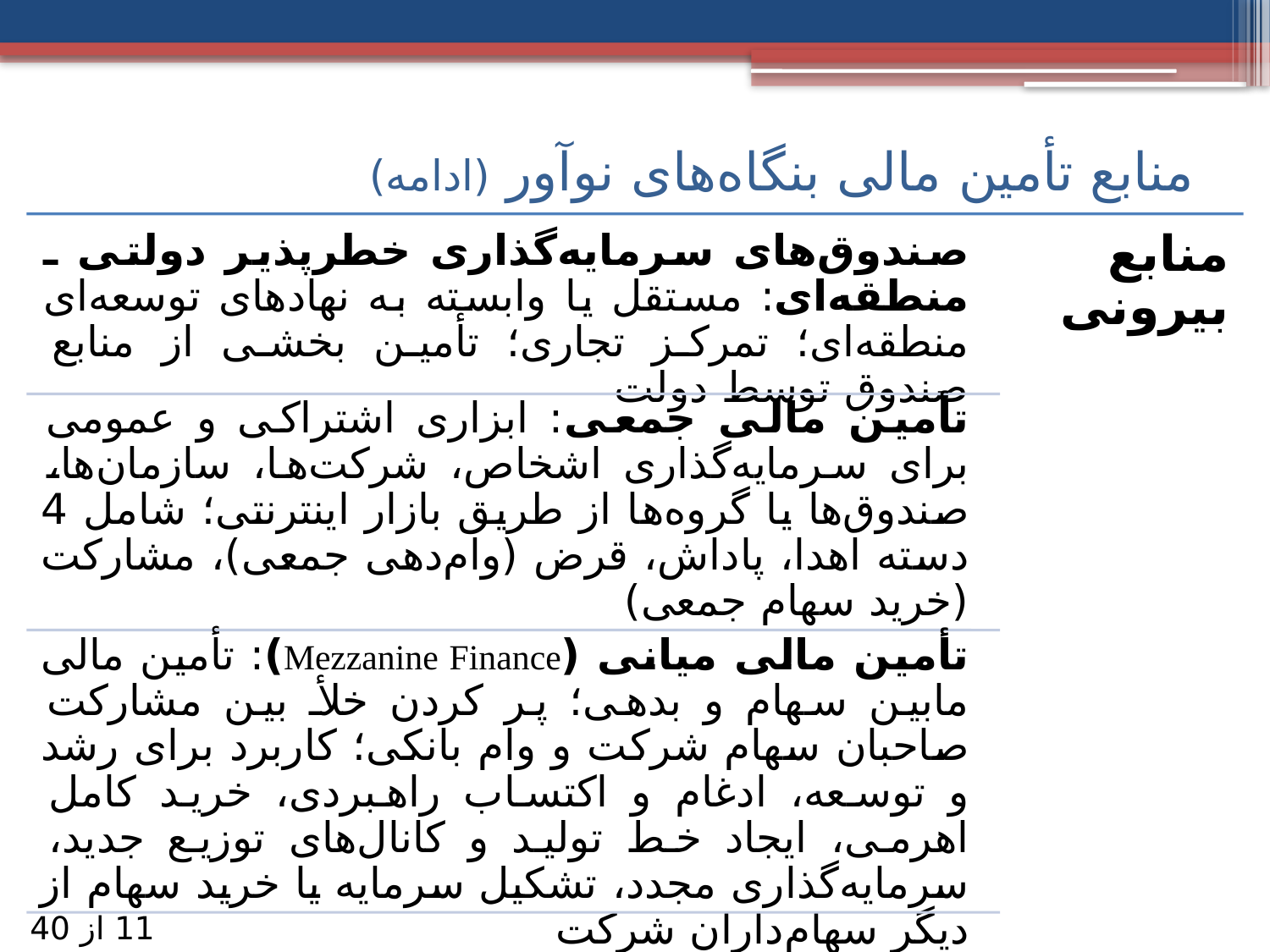

# منابع تأمین مالی بنگاه‌های نوآور (ادامه)
منابع بیرونی
صندوق‌های سرمایه‌گذاری خطرپذیر دولتی ـ منطقه‌ای: مستقل یا وابسته به نهادهای توسعه‌ای منطقه‌ای؛ تمرکز تجاری؛ تأمین بخشی از منابع صندوق توسط دولت
تأمین مالی جمعی: ابزاری اشتراكی و عمومی برای سرمایه‌گذاری اشخاص، شركت‌ها، سازمان‌ها، صندوق‌ها یا گروه‌ها از طریق بازار اینترنتی؛ شامل 4 دسته اهدا، پاداش، قرض (وام‌دهی جمعی)، مشارکت (خرید سهام جمعی)
تأمین مالی میانی (Mezzanine Finance): تأمین مالی مابین سهام و بدهی؛ پر کردن خلأ بین مشارکت صاحبان سهام شرکت و وام بانکی؛ کاربرد برای رشد و توسعه، ادغام و اکتساب راهبردی، خرید کامل اهرمی، ایجاد خط تولید و کانال‌های توزیع جدید، سرمایه‌گذاری مجدد، تشکیل سرمایه یا خرید سهام از دیگر سهام‌داران شرکت
11 از 40